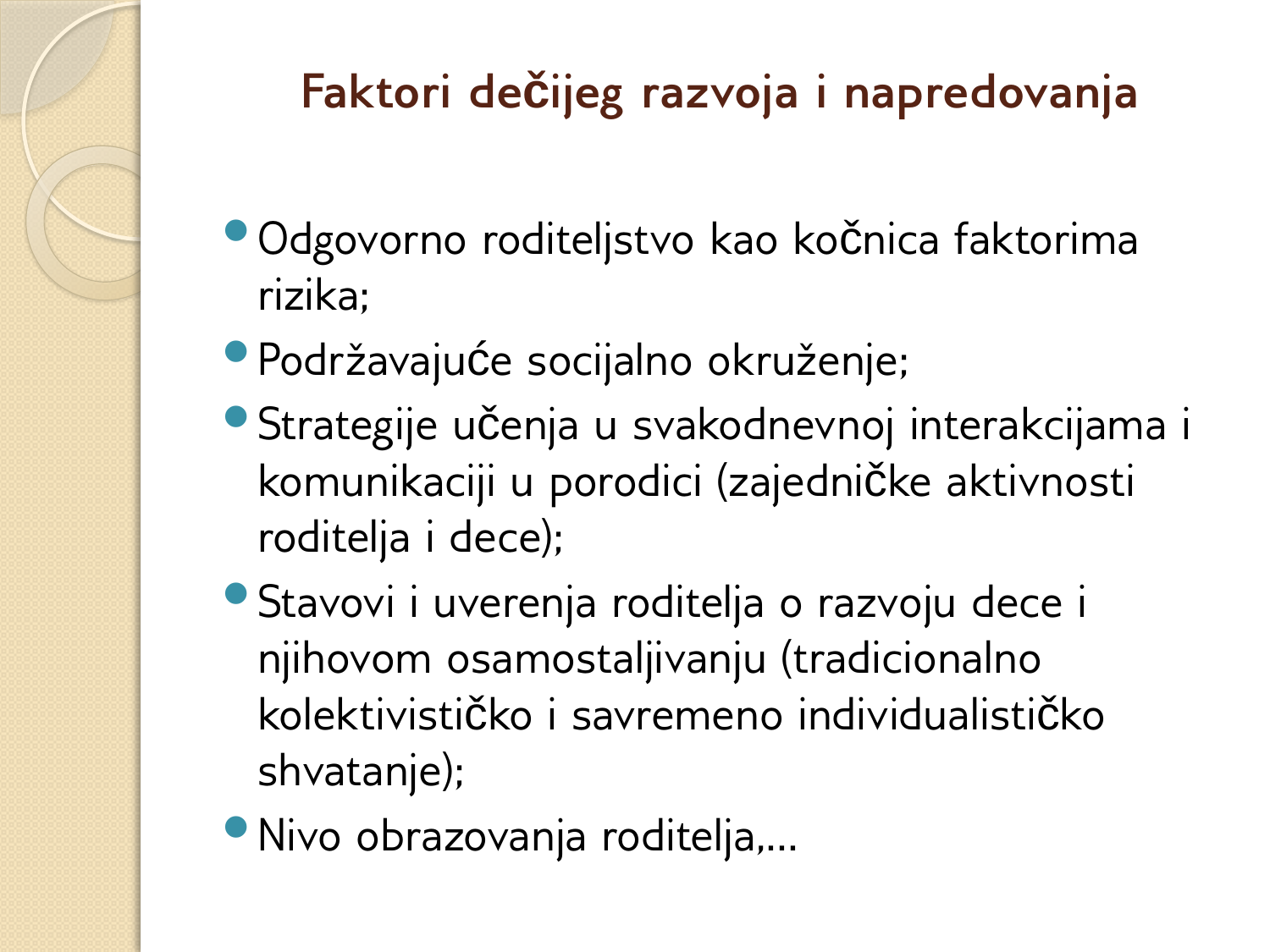

# Faktori dečijeg razvoja i napredovanja
Odgovorno roditeljstvo kao kočnica faktorima rizika;
Podržavajuće socijalno okruženje;
Strategije učenja u svakodnevnoj interakcijama i komunikaciji u porodici (zajedničke aktivnosti roditelja i dece);
Stavovi i uverenja roditelja o razvoju dece i njihovom osamostaljivanju (tradicionalno kolektivističko i savremeno individualističko shvatanje);
Nivo obrazovanja roditelja,...